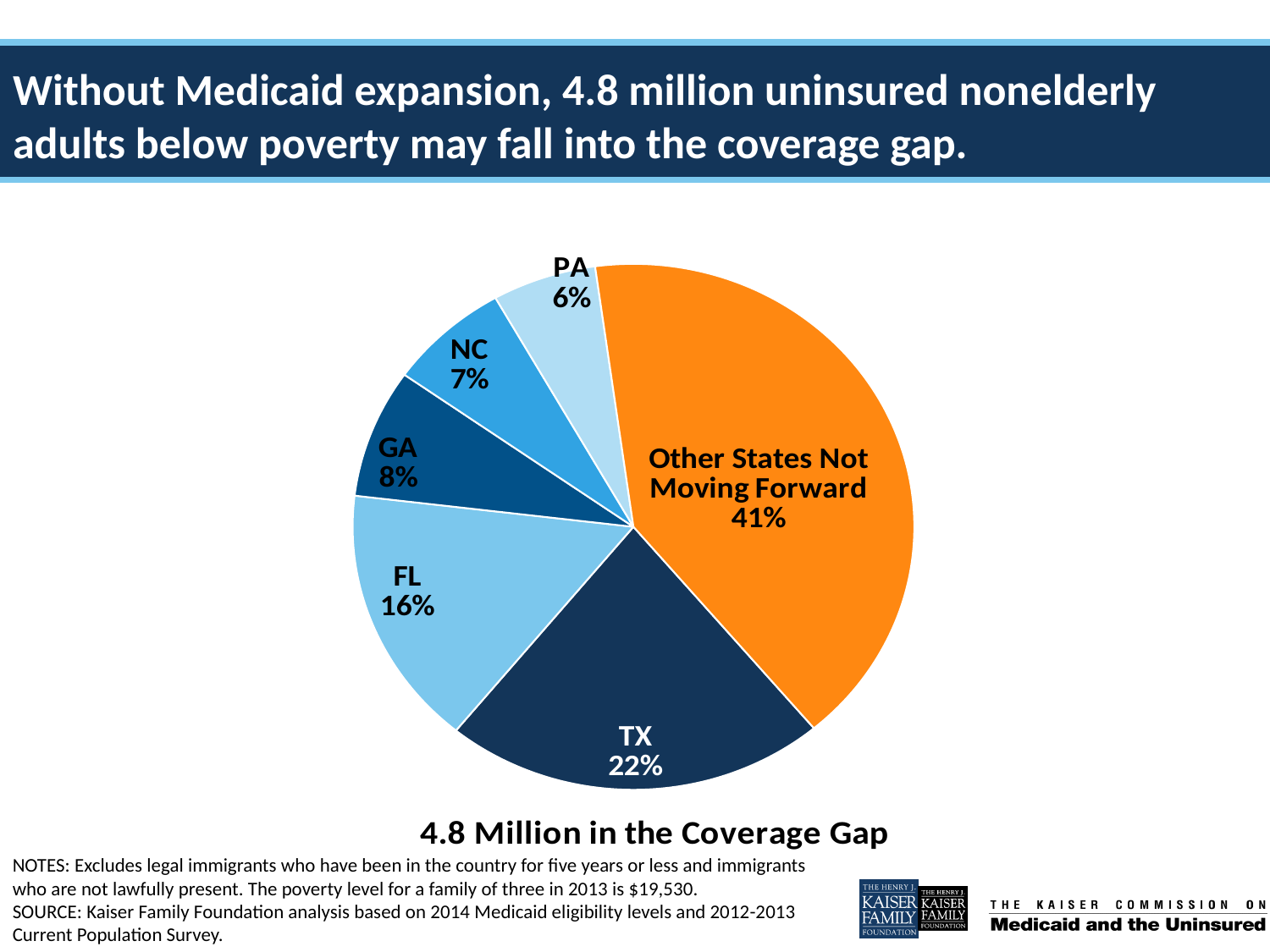

# Without Medicaid expansion, 4.8 million uninsured nonelderly adults below poverty may fall into the coverage gap.

### Chart: 4.8 Million in the Coverage Gap

| Category |  |
|---|---|
| TX | 0.22 |
| FL | 0.16 |
| GA | 0.07930316802485134 |
| NC | 0.07 |
| PA | 0.06 |
| Other States Not Moving Forward | 0.4106968319751486 |
NOTES: Excludes legal immigrants who have been in the country for five years or less and immigrants who are not lawfully present. The poverty level for a family of three in 2013 is $19,530.
SOURCE: Kaiser Family Foundation analysis based on 2014 Medicaid eligibility levels and 2012-2013 Current Population Survey.